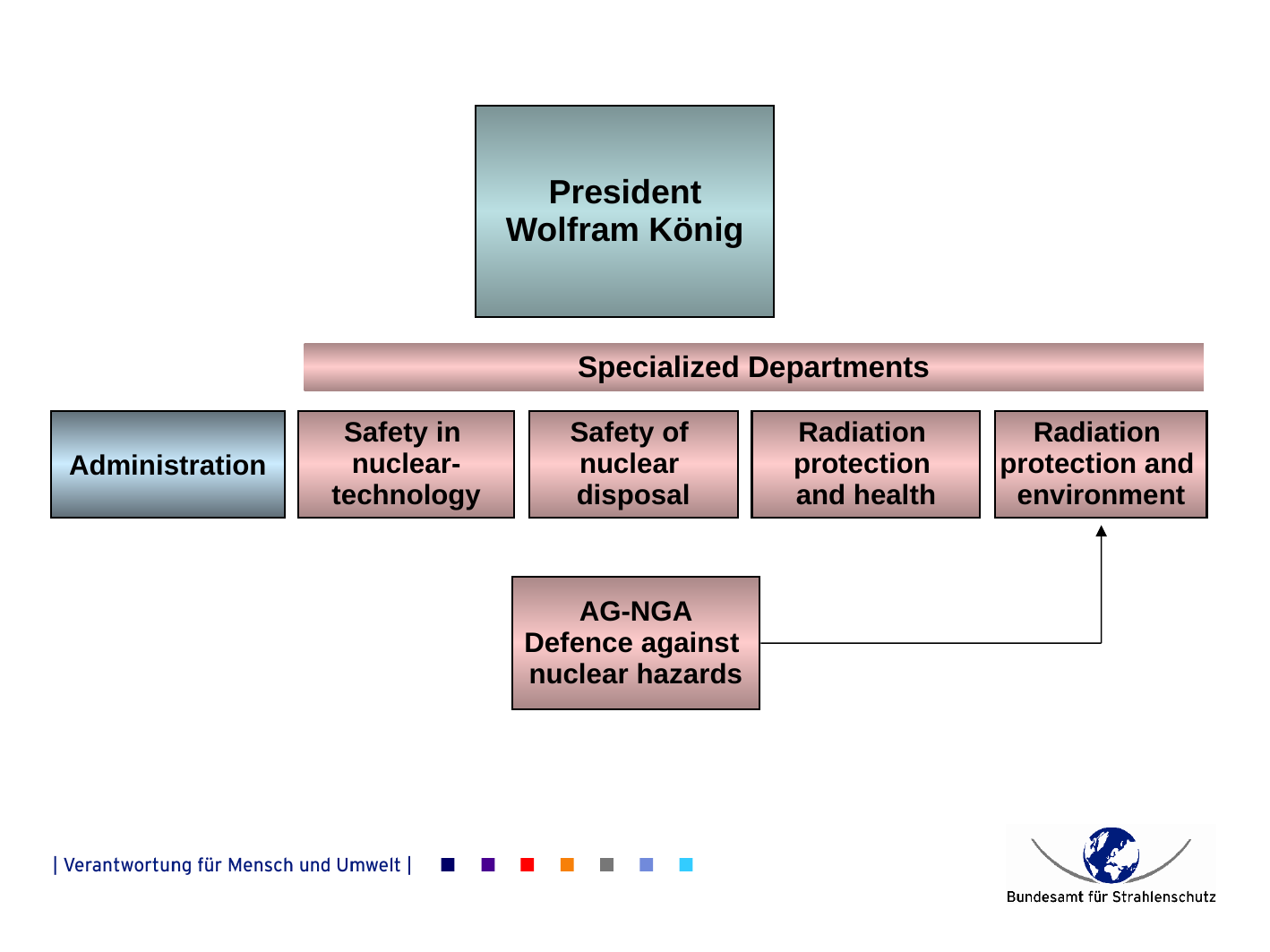

President
Wolfram König
Specialized Departments

Administration

Safety in
nuclear-
technology
Safety of
nuclear
disposal
Radiation
protection
and health
Radiation
protection and
environment

AG-NGA
Defence against
nuclear hazards